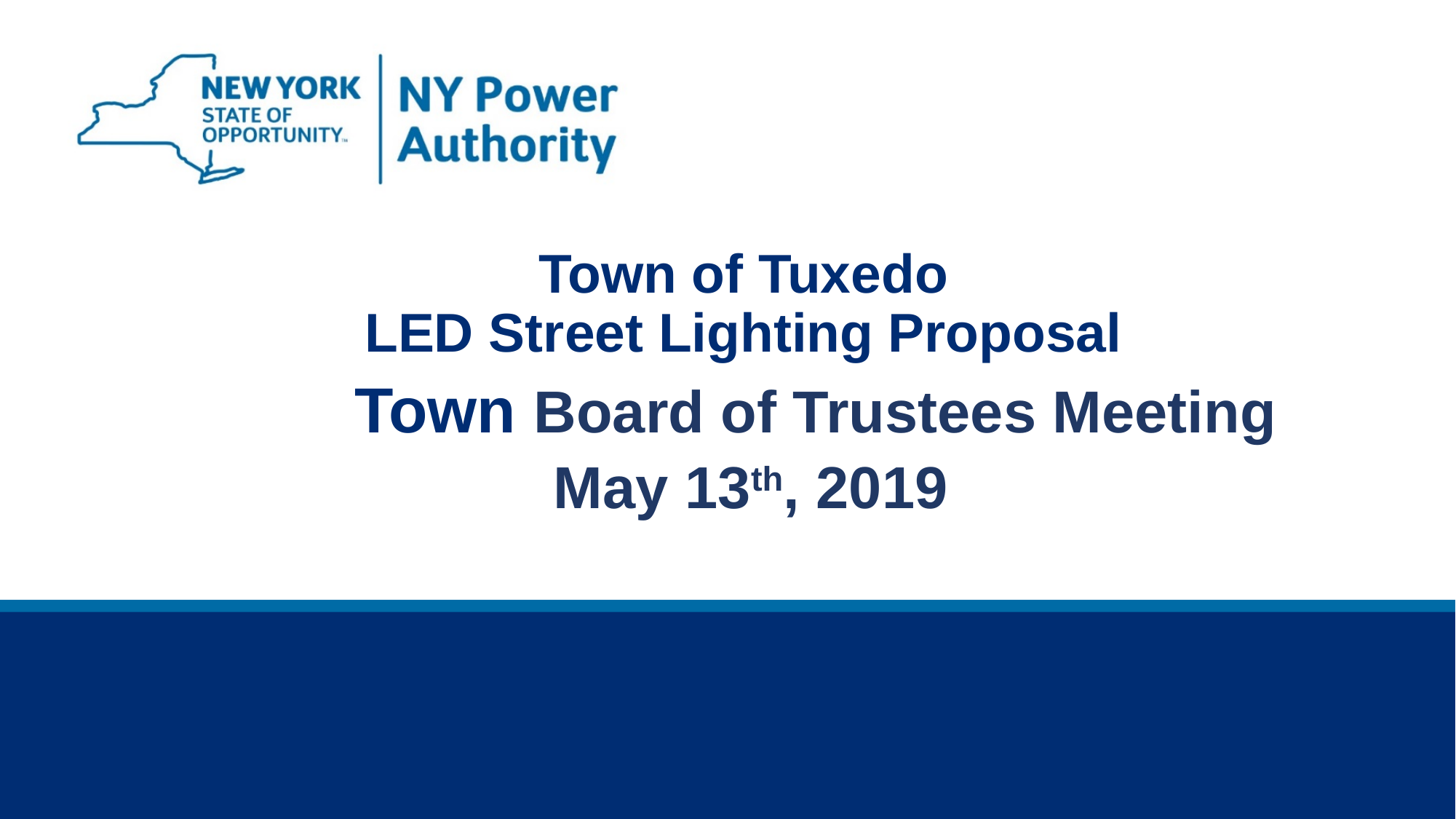

# Town of Tuxedo LED Street Lighting Proposal
            Town Board of Trustees Meeting
     May 13th, 2019